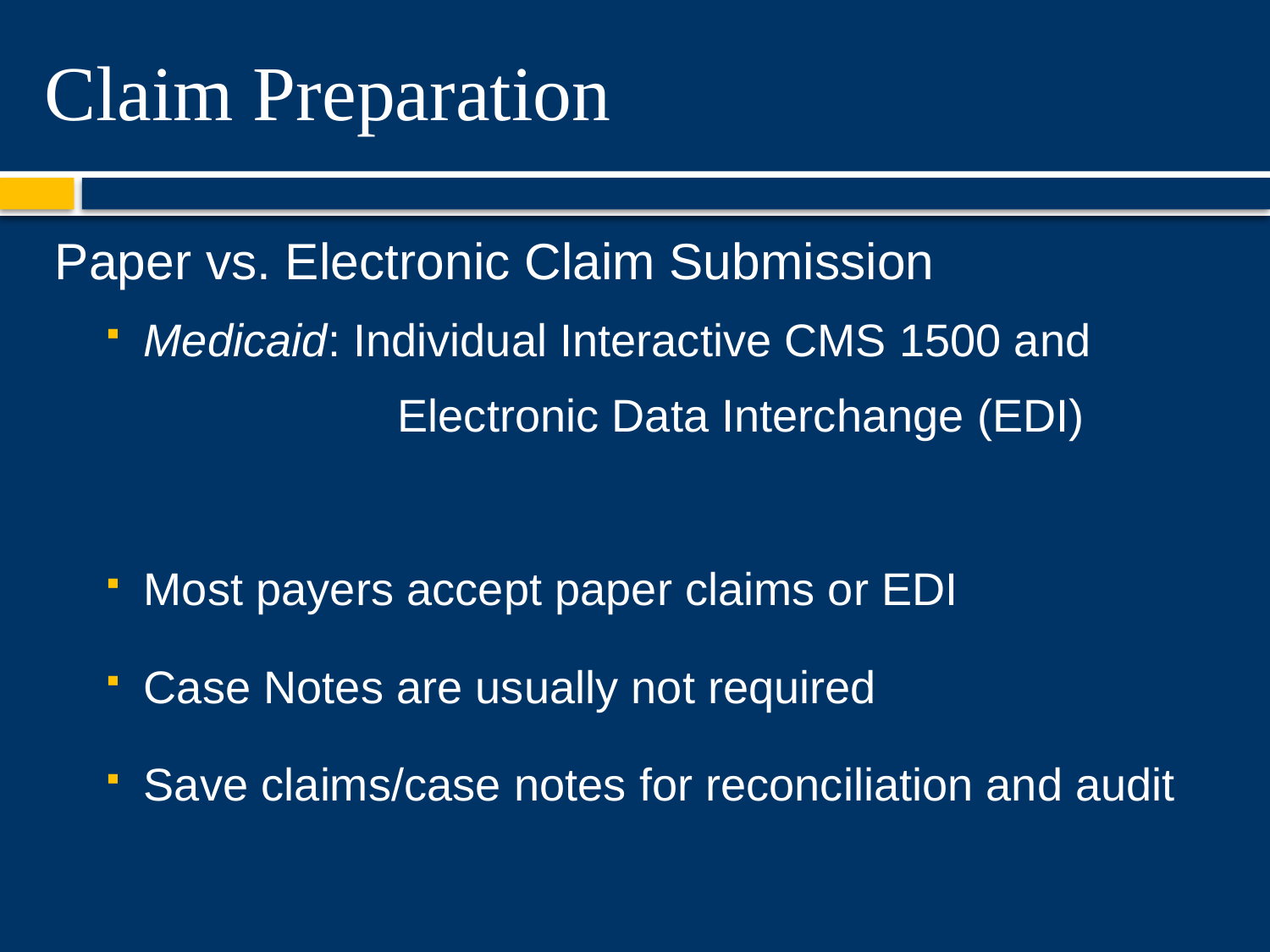

# Claim Preparation
Paper vs. Electronic Claim Submission
Medicaid: Individual Interactive CMS 1500 and
			Electronic Data Interchange (EDI)

Most payers accept paper claims or EDI
Case Notes are usually not required
Save claims/case notes for reconciliation and audit